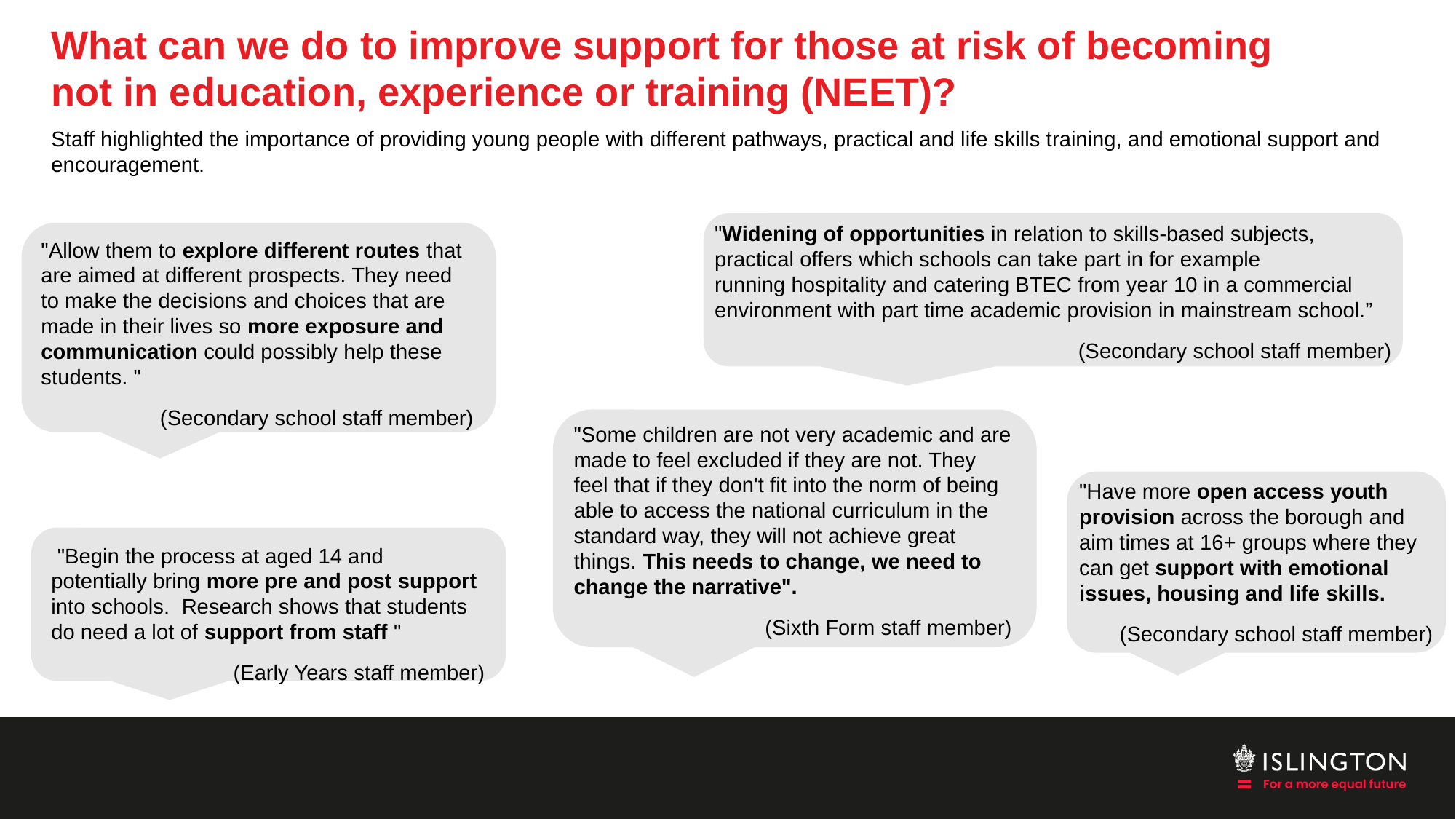

# What can we do to improve support for those at risk of becoming not in education, experience or training (NEET)?
Staff highlighted the importance of providing young people with different pathways, practical and life skills training, and emotional support and encouragement.

"Widening of opportunities in relation to skills-based subjects, practical offers which schools can take part in for example running hospitality and catering BTEC from year 10 in a commercial environment with part time academic provision in mainstream school.”
(Secondary school staff member)

"Allow them to explore different routes that are aimed at different prospects. They need to make the decisions and choices that are made in their lives so more exposure and communication could possibly help these students. "
(Secondary school staff member)

"Some children are not very academic and are made to feel excluded if they are not. They feel that if they don't fit into the norm of being able to access the national curriculum in the standard way, they will not achieve great things. This needs to change, we need to change the narrative".
(Sixth Form staff member)

"Have more open access youth provision across the borough and aim times at 16+ groups where they can get support with emotional issues, housing and life skills.
(Secondary school staff member)

 "Begin the process at aged 14 and potentially bring more pre and post support into schools.  Research shows that students do need a lot of support from staff "
(Early Years staff member)